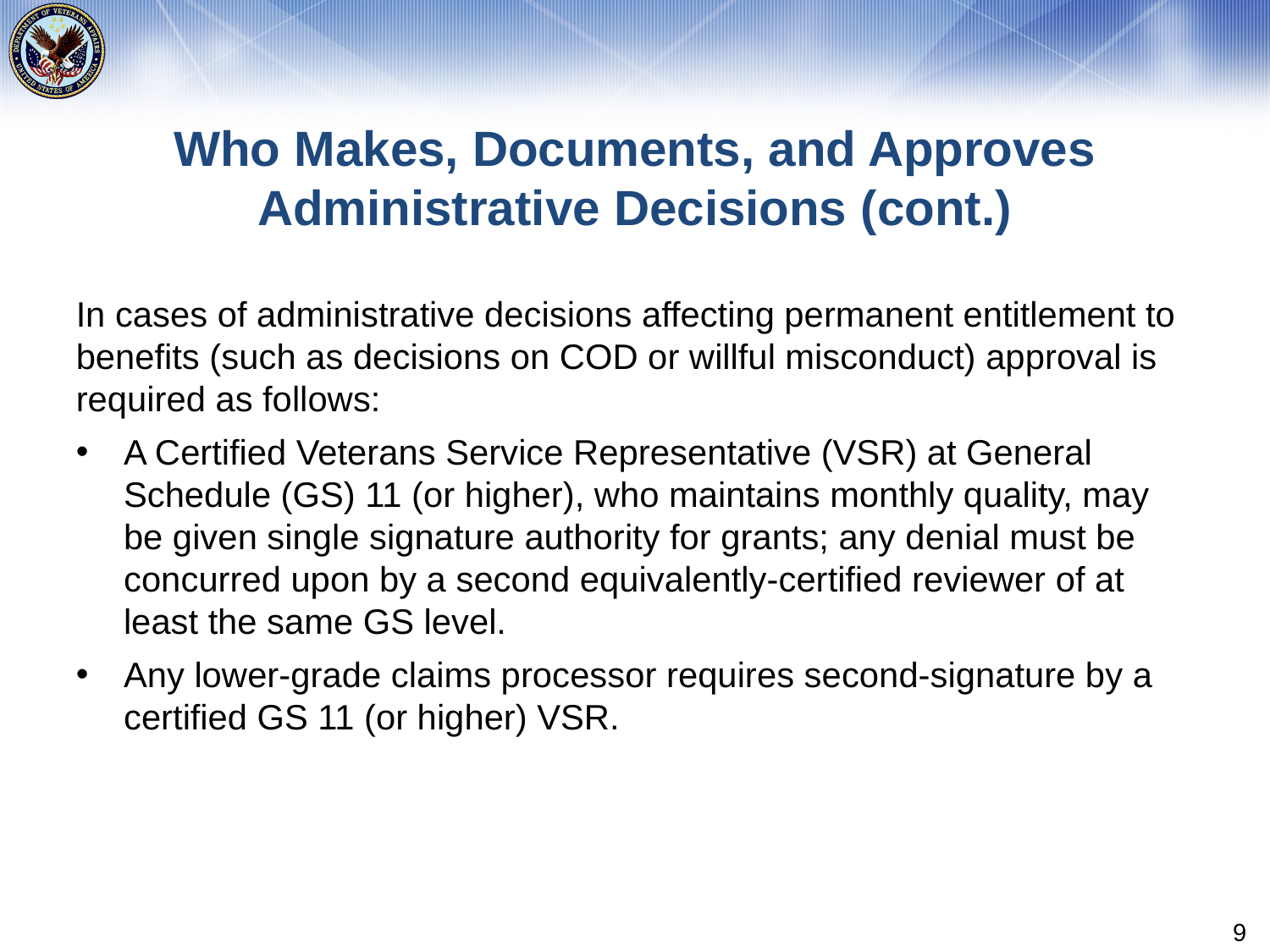

# Who Makes, Documents, and Approves Administrative Decisions (cont.)
In cases of administrative decisions affecting permanent entitlement to benefits (such as decisions on COD or willful misconduct) approval is required as follows:
A Certified Veterans Service Representative (VSR) at General Schedule (GS) 11 (or higher), who maintains monthly quality, may be given single signature authority for grants; any denial must be concurred upon by a second equivalently-certified reviewer of at least the same GS level.
Any lower-grade claims processor requires second-signature by a certified GS 11 (or higher) VSR.

9